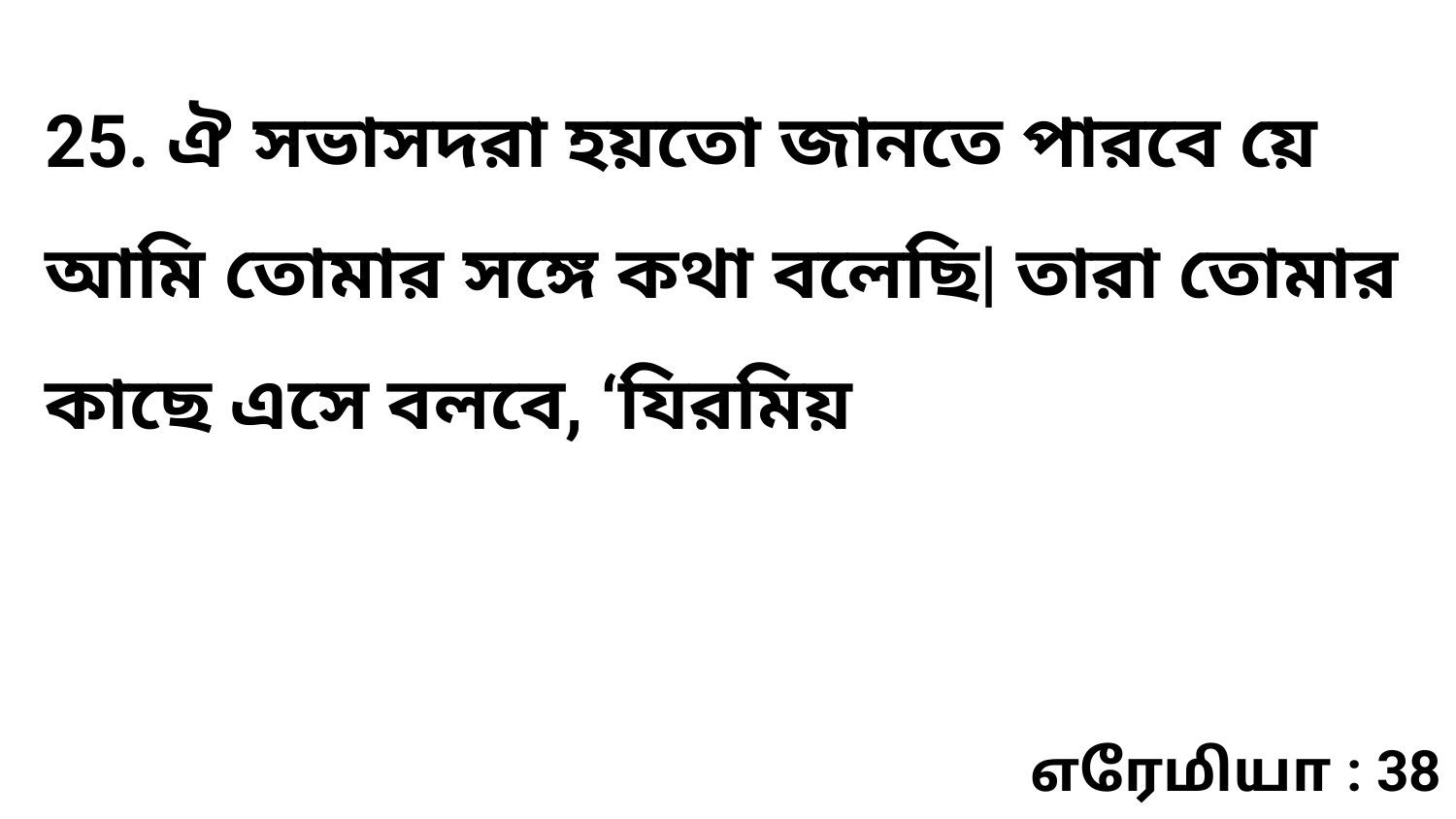

25. ঐ সভাসদরা হয়তো জানতে পারবে য়ে আমি তোমার সঙ্গে কথা বলেছি| তারা তোমার কাছে এসে বলবে, ‘যিরমিয়
எரேமியா : 38